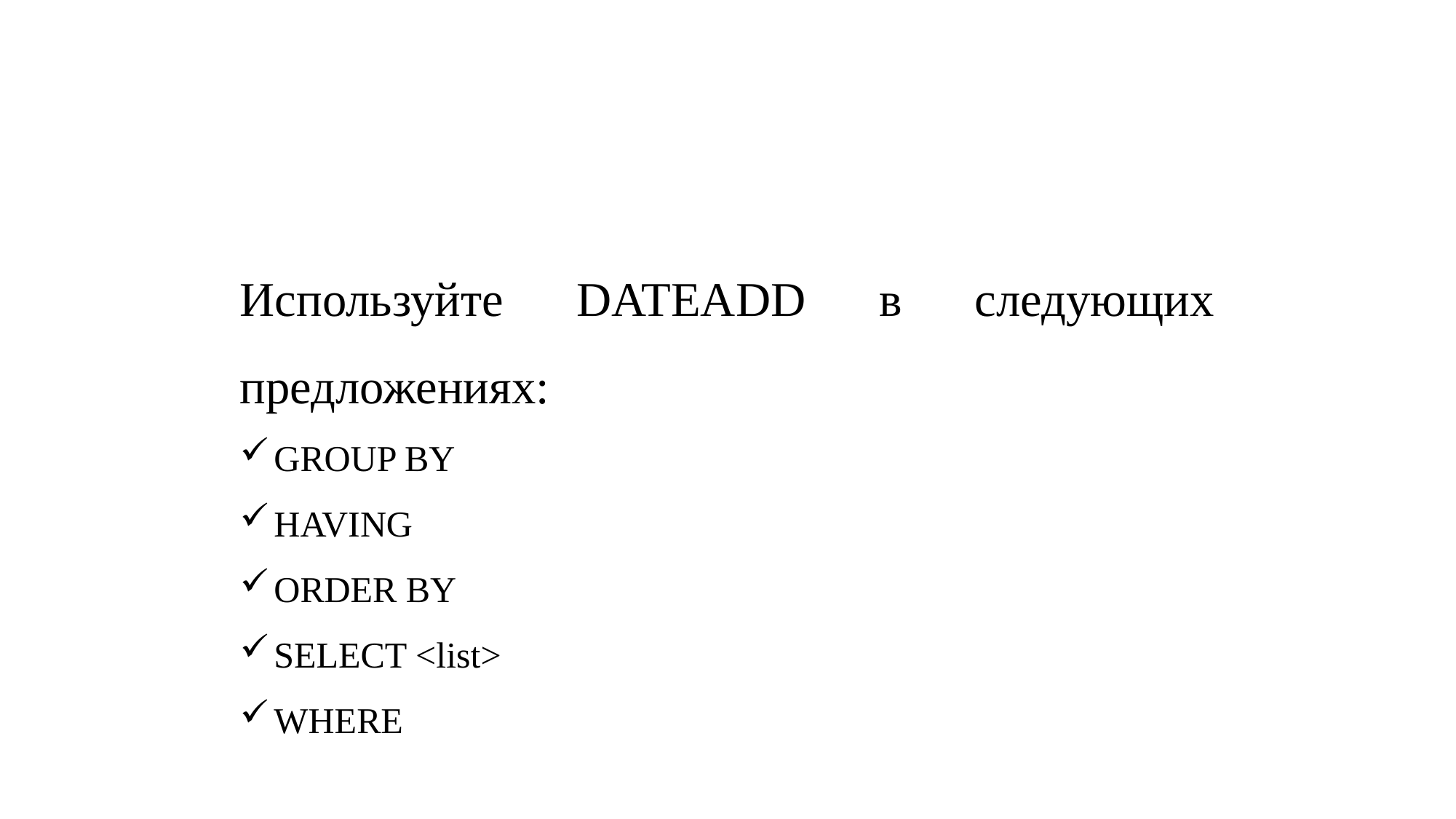

Используйте DATEADD в следующих предложениях:
GROUP BY
HAVING
ORDER BY
SELECT <list>
WHERE